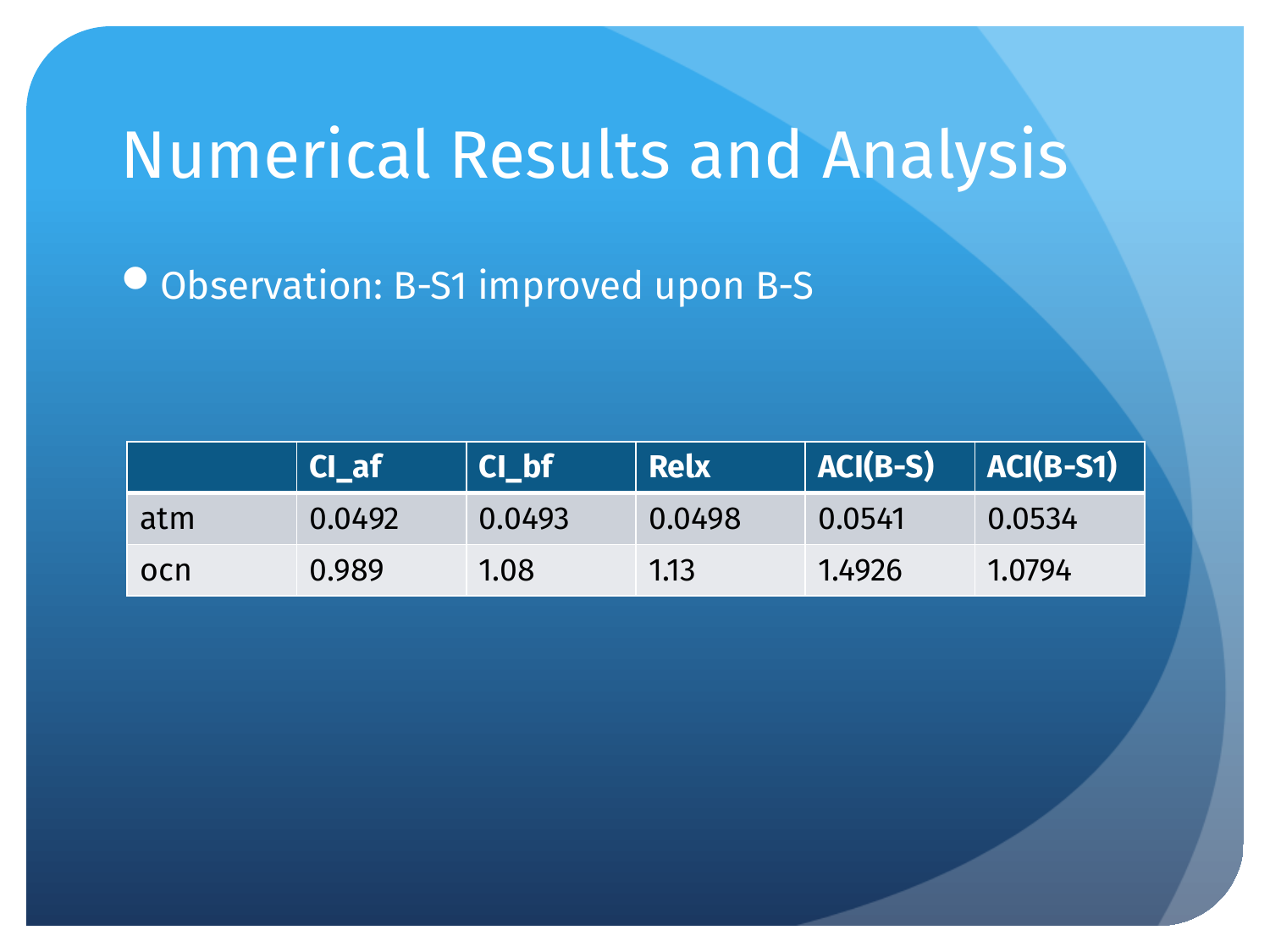

# Numerical Results and Analysis
Observation: B-S1 improved upon B-S
|  | CI\_af | CI\_bf | Relx | ACI(B-S) | ACI(B-S1) |
| --- | --- | --- | --- | --- | --- |
| atm | 0.0492 | 0.0493 | 0.0498 | 0.0541 | 0.0534 |
| ocn | 0.989 | 1.08 | 1.13 | 1.4926 | 1.0794 |